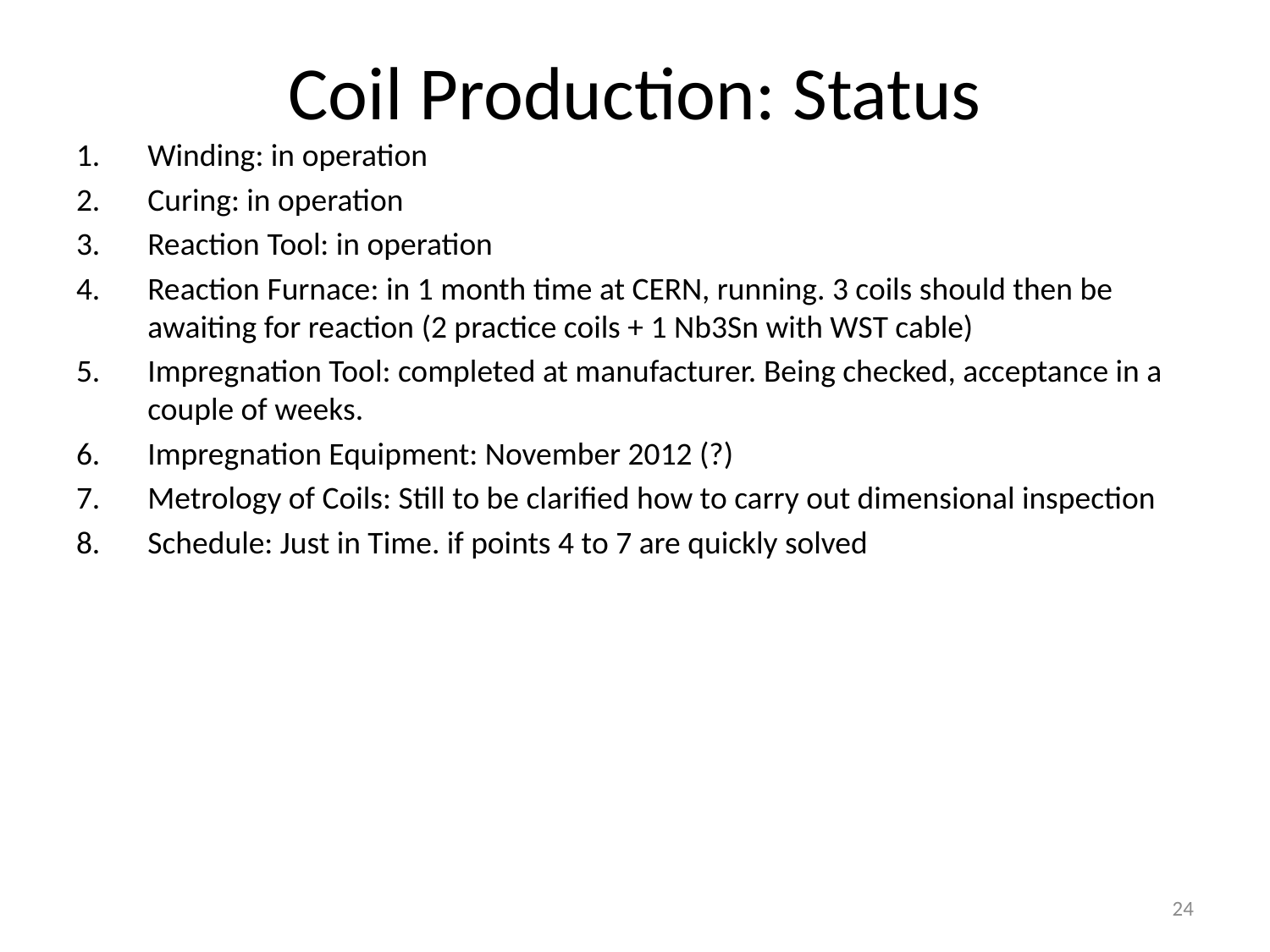

# Coil Production: Status
Winding: in operation
Curing: in operation
Reaction Tool: in operation
Reaction Furnace: in 1 month time at CERN, running. 3 coils should then be awaiting for reaction (2 practice coils + 1 Nb3Sn with WST cable)
Impregnation Tool: completed at manufacturer. Being checked, acceptance in a couple of weeks.
Impregnation Equipment: November 2012 (?)
Metrology of Coils: Still to be clarified how to carry out dimensional inspection
Schedule: Just in Time. if points 4 to 7 are quickly solved
24